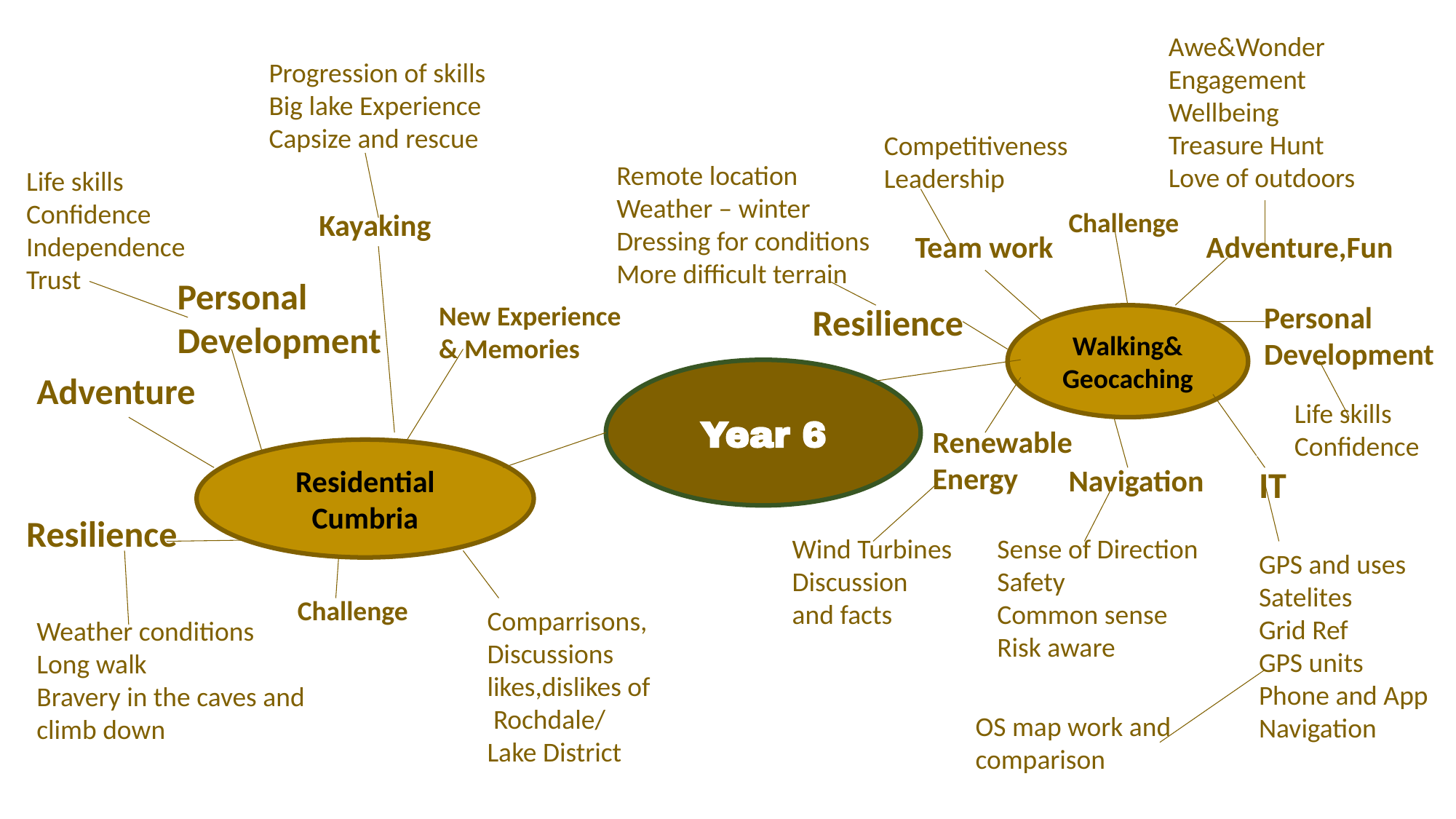

Awe&Wonder
Engagement
Wellbeing
Treasure Hunt
Love of outdoors
Progression of skills
Big lake Experience
Capsize and rescue
Competitiveness
Leadership
Remote location
Weather – winter
Dressing for conditions
More difficult terrain
Life skills
Confidence
Independence
Trust
Kayaking
Challenge
Team work
Adventure,Fun
Personal Development
New Experience
& Memories
Personal Development
Resilience
Walking& Geocaching
Year 6
Adventure
Life skills
Confidence
Renewable Energy
Residential
Cumbria
Navigation
IT
Resilience
Wind Turbines
Discussion and facts
Sense of Direction
Safety
Common sense
Risk aware
GPS and uses
Satelites
Grid Ref
GPS units
Phone and App
Navigation
Challenge
Comparrisons, Discussions likes,dislikes of  Rochdale/ Lake District
Weather conditions
Long walk
Bravery in the caves and climb down
OS map work and comparison